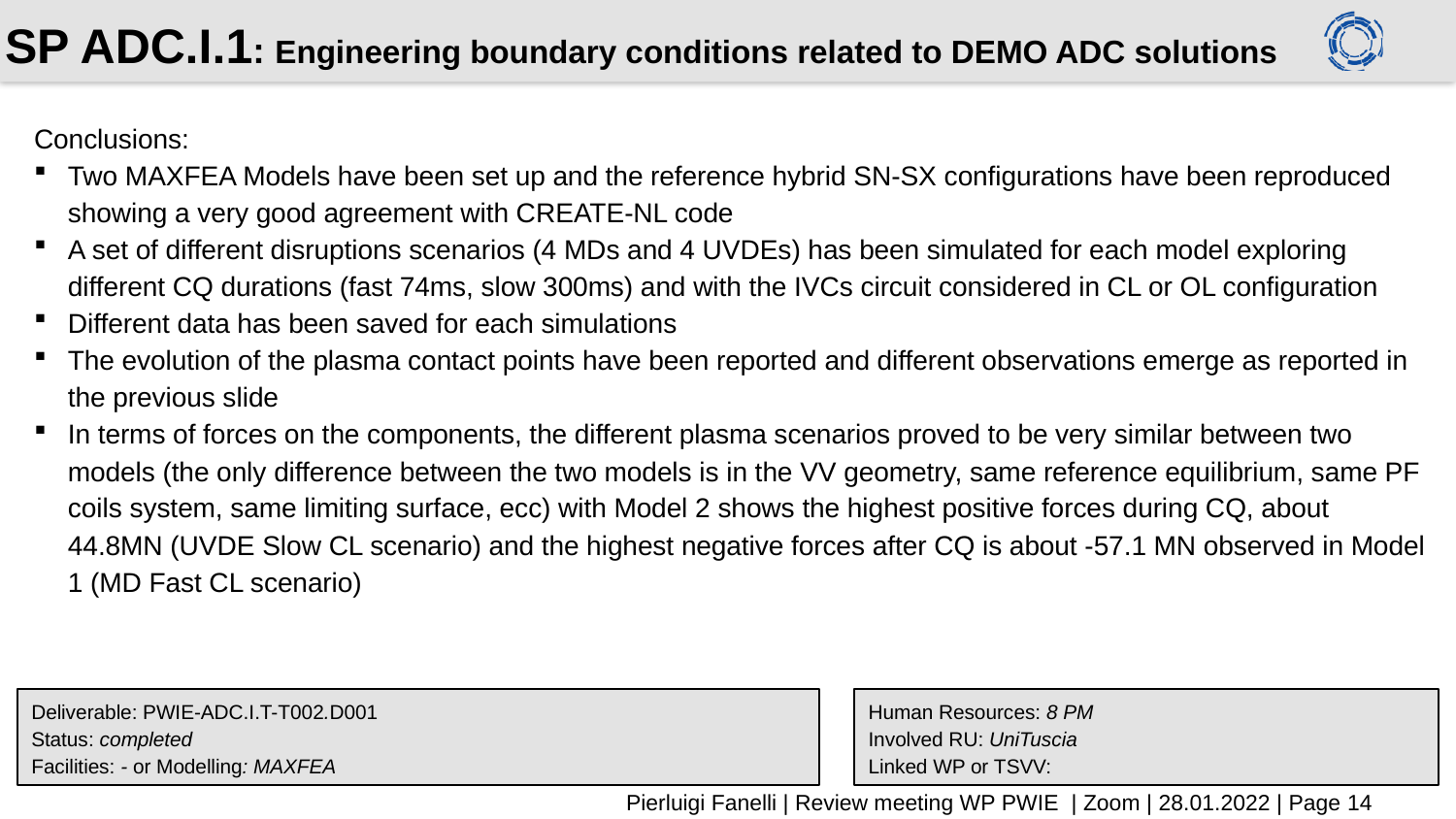

# SP ADC.I.1: Engineering boundary conditions related to DEMO ADC solutions
Conclusions:
Two MAXFEA Models have been set up and the reference hybrid SN-SX configurations have been reproduced showing a very good agreement with CREATE-NL code
A set of different disruptions scenarios (4 MDs and 4 UVDEs) has been simulated for each model exploring different CQ durations (fast 74ms, slow 300ms) and with the IVCs circuit considered in CL or OL configuration
Different data has been saved for each simulations
The evolution of the plasma contact points have been reported and different observations emerge as reported in the previous slide
In terms of forces on the components, the different plasma scenarios proved to be very similar between two models (the only difference between the two models is in the VV geometry, same reference equilibrium, same PF coils system, same limiting surface, ecc) with Model 2 shows the highest positive forces during CQ, about 44.8MN (UVDE Slow CL scenario) and the highest negative forces after CQ is about -57.1 MN observed in Model 1 (MD Fast CL scenario)
Deliverable: PWIE-ADC.I.T-T002.D001
Status: completed
Facilities: - or Modelling: MAXFEA
Human Resources: 8 PM
Involved RU: UniTuscia
Linked WP or TSVV:
Pierluigi Fanelli | Review meeting WP PWIE  | Zoom | 28.01.2022 | Page 14